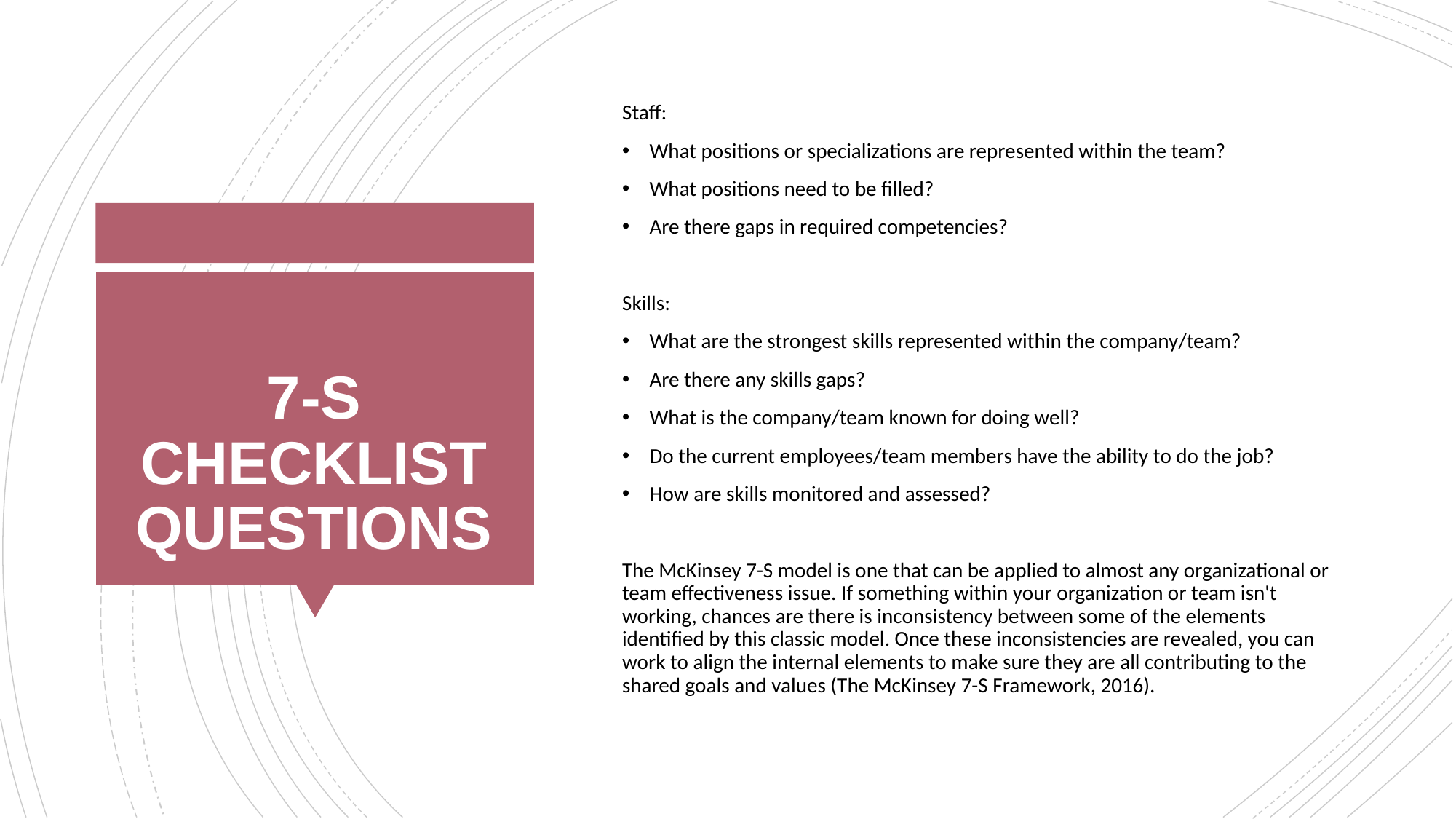

Staff:
What positions or specializations are represented within the team?
What positions need to be filled?
Are there gaps in required competencies?

Skills:
What are the strongest skills represented within the company/team?
Are there any skills gaps?
What is the company/team known for doing well?
Do the current employees/team members have the ability to do the job?
How are skills monitored and assessed?

The McKinsey 7-S model is one that can be applied to almost any organizational or team effectiveness issue. If something within your organization or team isn't working, chances are there is inconsistency between some of the elements identified by this classic model. Once these inconsistencies are revealed, you can work to align the internal elements to make sure they are all contributing to the shared goals and values (The McKinsey 7-S Framework, 2016).

# 7-S CHECKLIST QUESTIONS